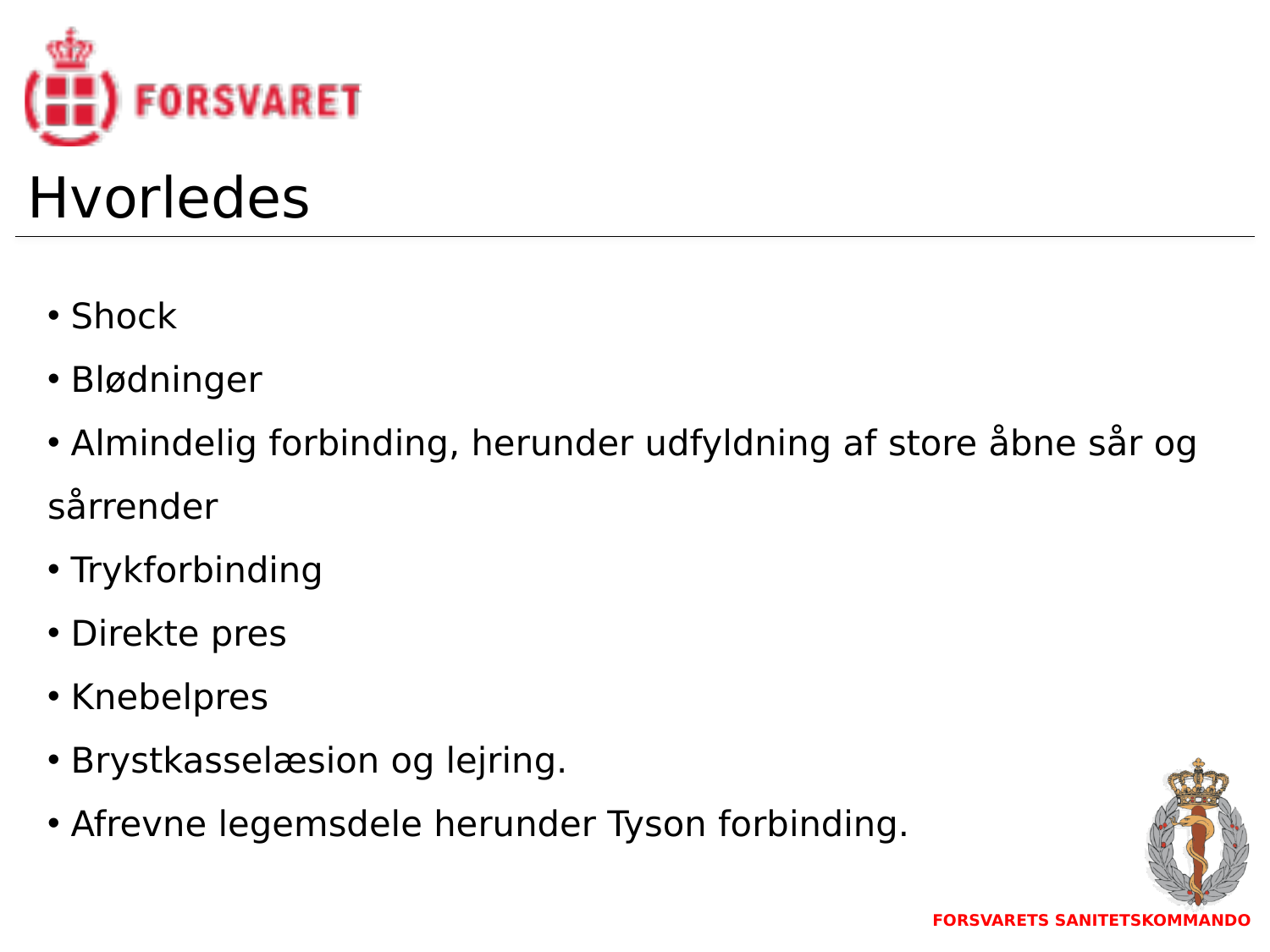

Hvorledes
 Shock
 Blødninger
 Almindelig forbinding, herunder udfyldning af store åbne sår og sårrender
 Trykforbinding
 Direkte pres
 Knebelpres
 Brystkasselæsion og lejring.
 Afrevne legemsdele herunder Tyson forbinding.